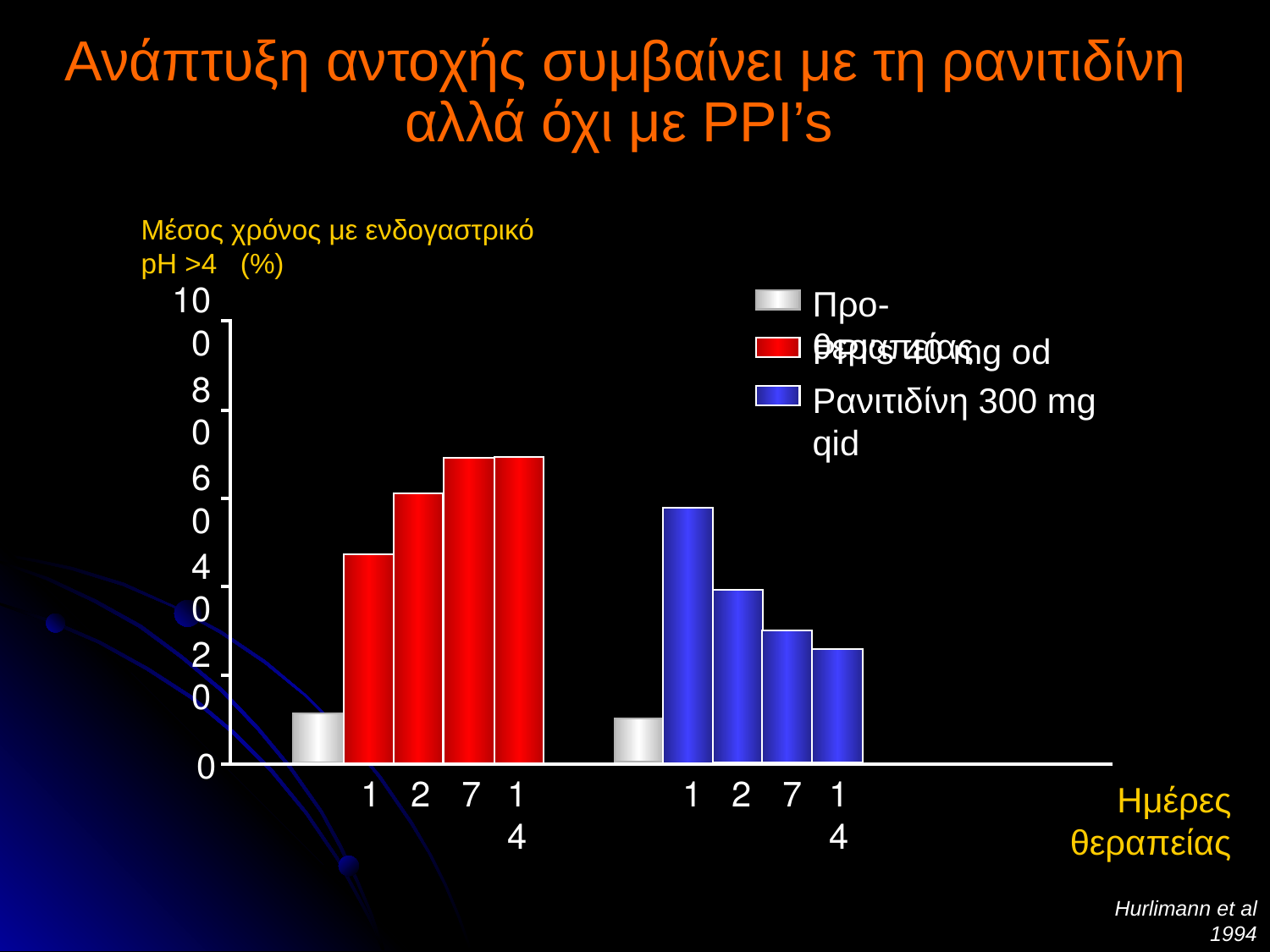

Ανάπτυξη αντοχής συμβαίνει με τη ρανιτιδίνη αλλά όχι με PPI’s
Μέσος χρόνος με ενδογαστρικό
pH >4   (%)
Προ-θεραπείας

100
PPI’s 40 mg od

Ρανιτιδίνη 300 mg qid
80

60

40

20

0
1
2
7
14
1
2
7
14
Ημέρες θεραπείας
Hurlimann et al 1994